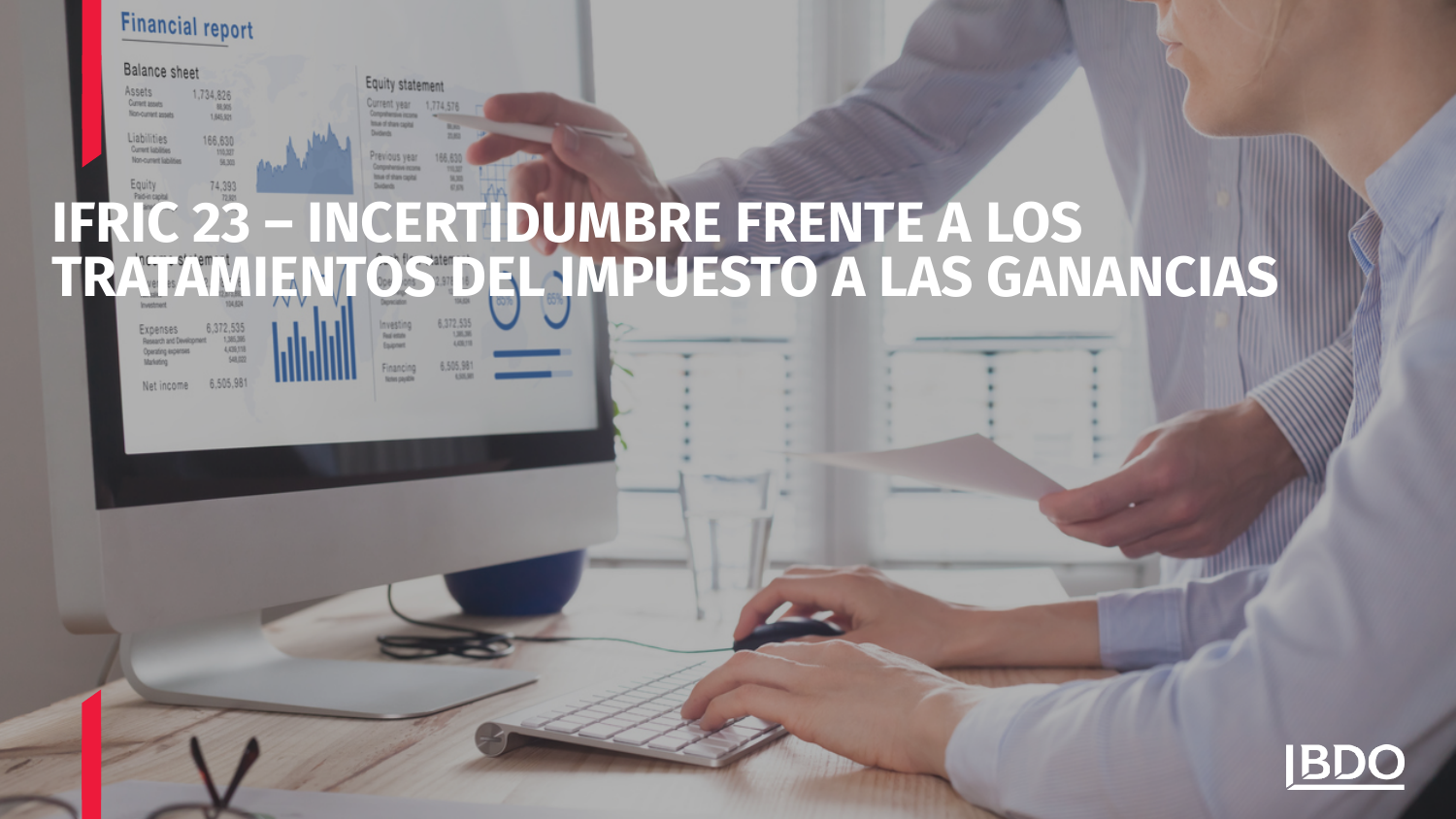

# IFRIC 23 – INCERTIDUMBRE FRENTE A LOS TRATAMIENTOS DEL IMPUESTO A LAS GANANCIAS